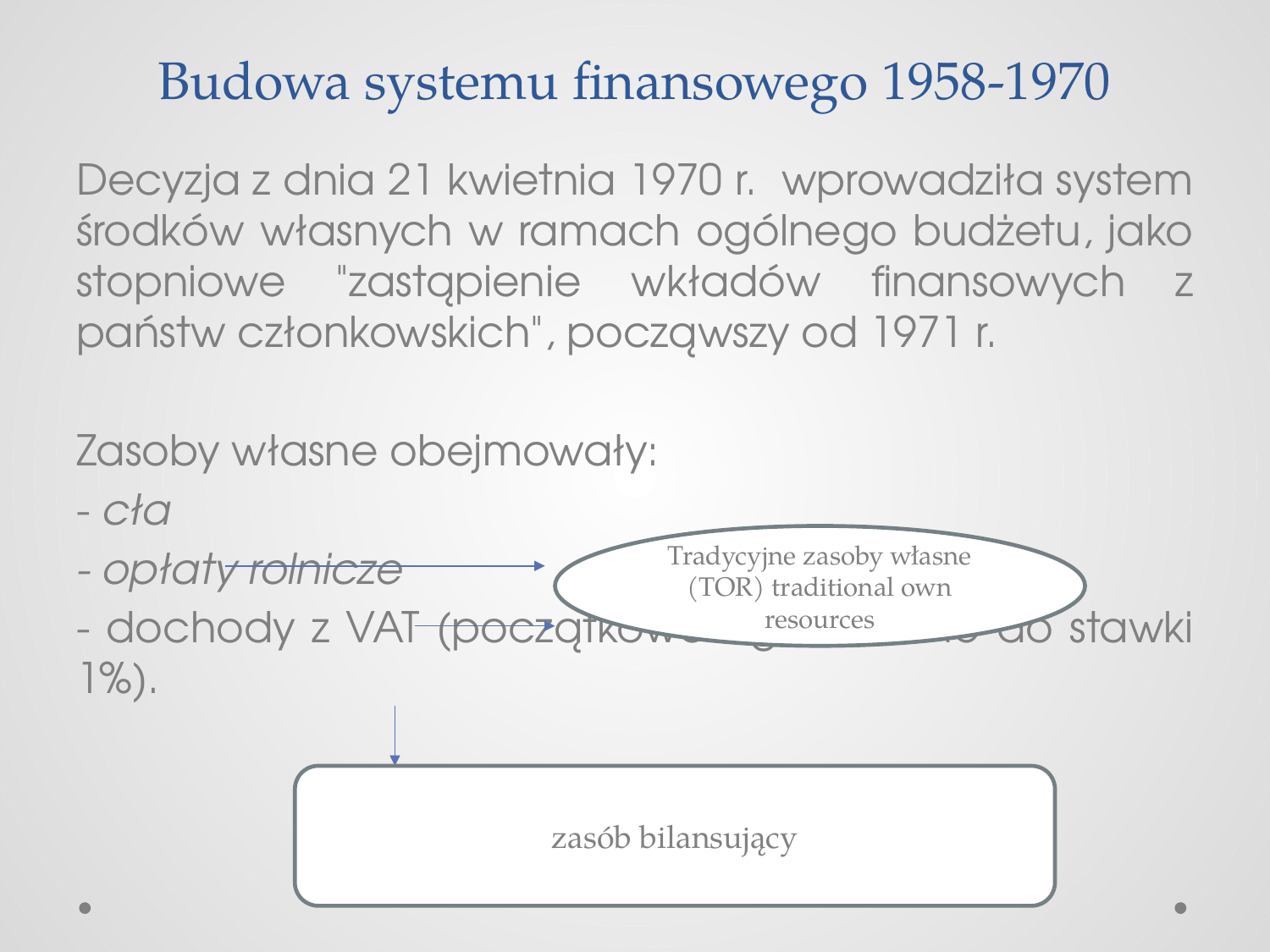

# Budowa systemu finansowego 1958-1970
Decyzja z dnia 21 kwietnia 1970 r.  wprowadziła system środków własnych w ramach ogólnego budżetu, jako stopniowe "zastąpienie wkładów finansowych z państw członkowskich", począwszy od 1971 r.

Zasoby własne obejmowały:
- cła
- opłaty rolnicze
- dochody z VAT (początkowo ograniczone do stawki 1%).

Tradycyjne zasoby własne (TOR) traditional own resources
zasób bilansujący